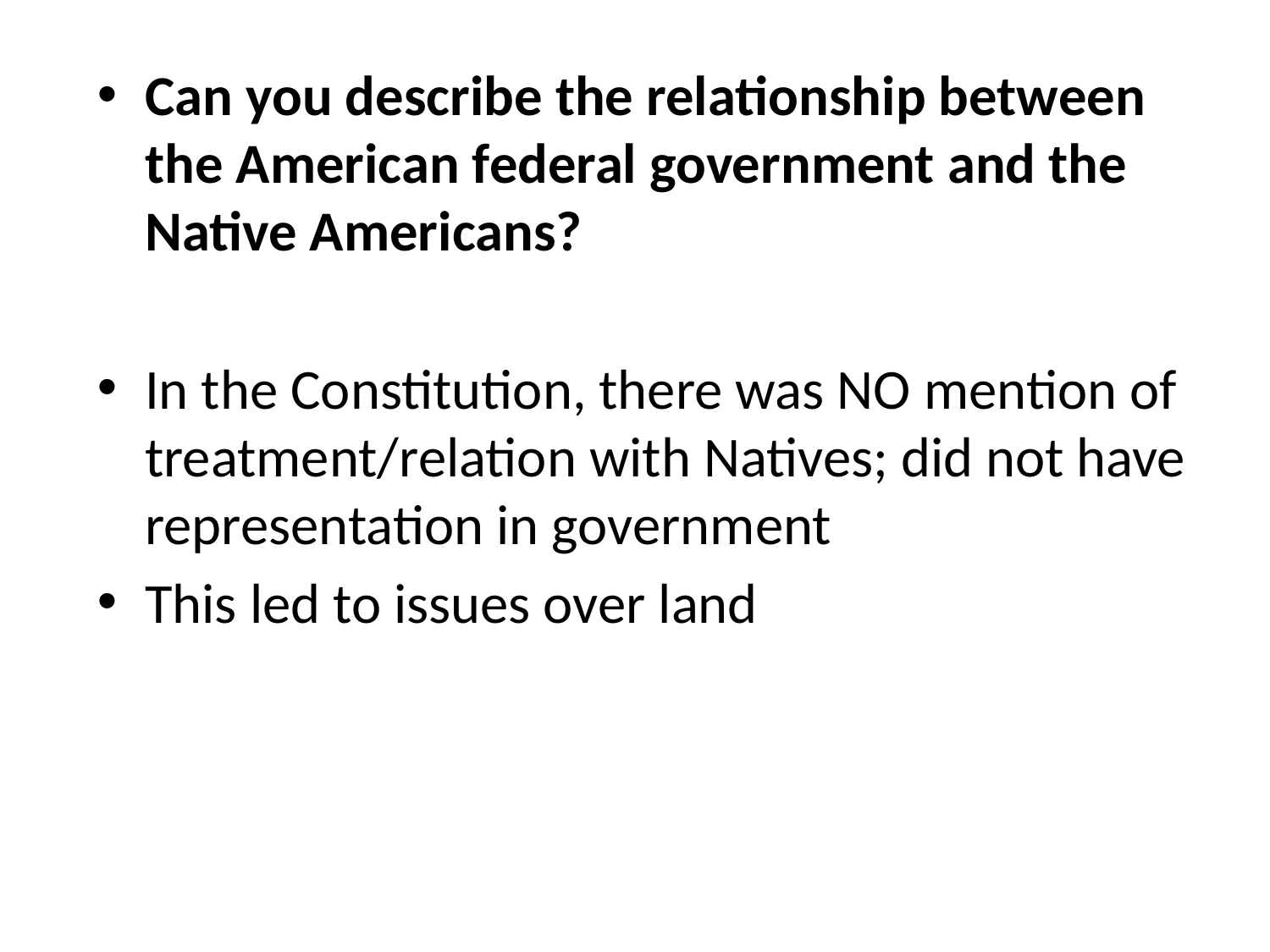

Can you describe the relationship between the American federal government and the Native Americans?

In the Constitution, there was NO mention of treatment/relation with Natives; did not have representation in government
This led to issues over land